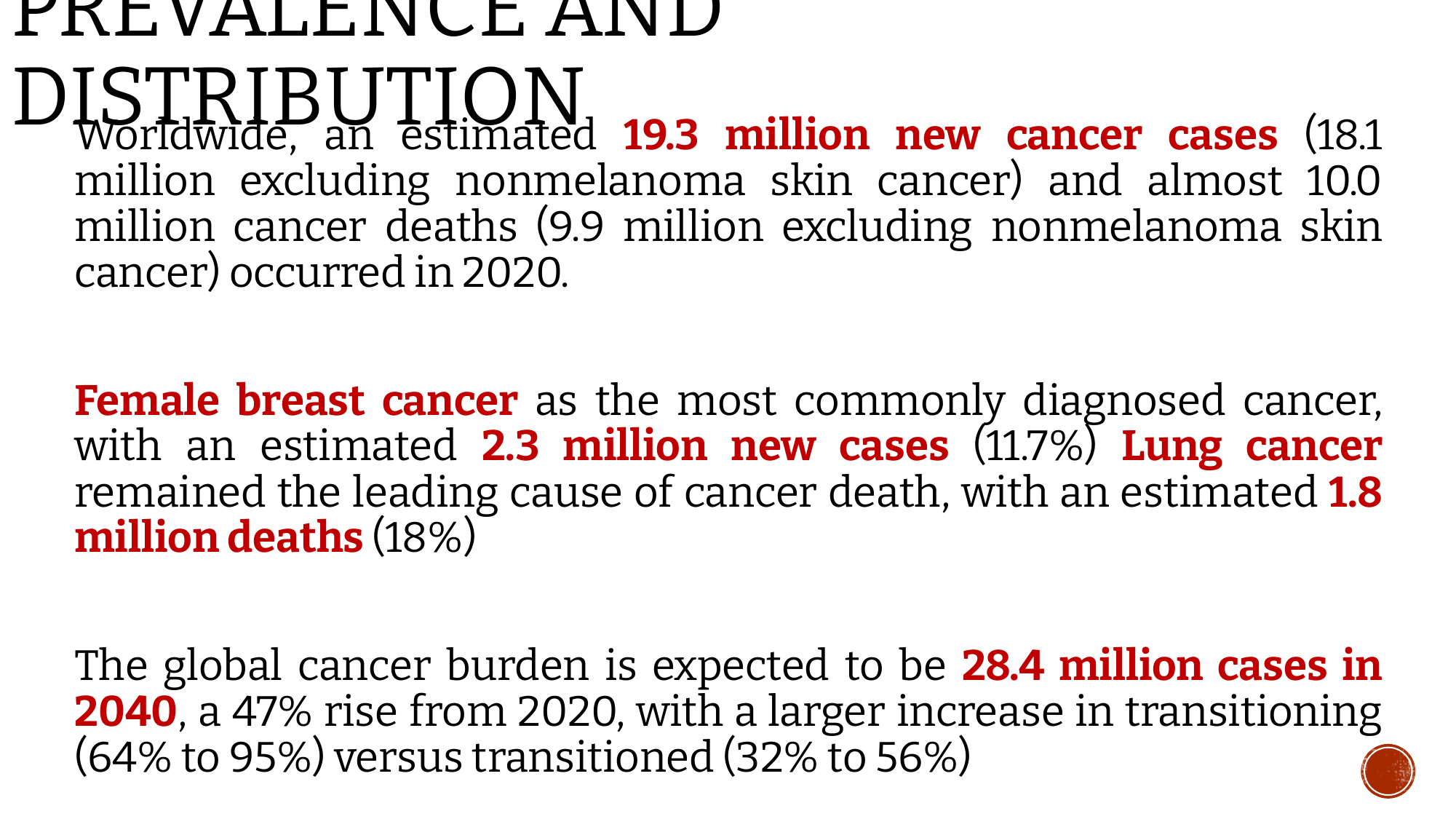

# Prevalence and distribution
Worldwide, an estimated 19.3 million new cancer cases (18.1 million excluding nonmelanoma skin cancer) and almost 10.0 million cancer deaths (9.9 million excluding nonmelanoma skin cancer) occurred in 2020.

Female breast cancer as the most commonly diagnosed cancer, with an estimated 2.3 million new cases (11.7%) Lung cancer remained the leading cause of cancer death, with an estimated 1.8 million deaths (18%)

The global cancer burden is expected to be 28.4 million cases in 2040, a 47% rise from 2020, with a larger increase in transitioning (64% to 95%) versus transitioned (32% to 56%)